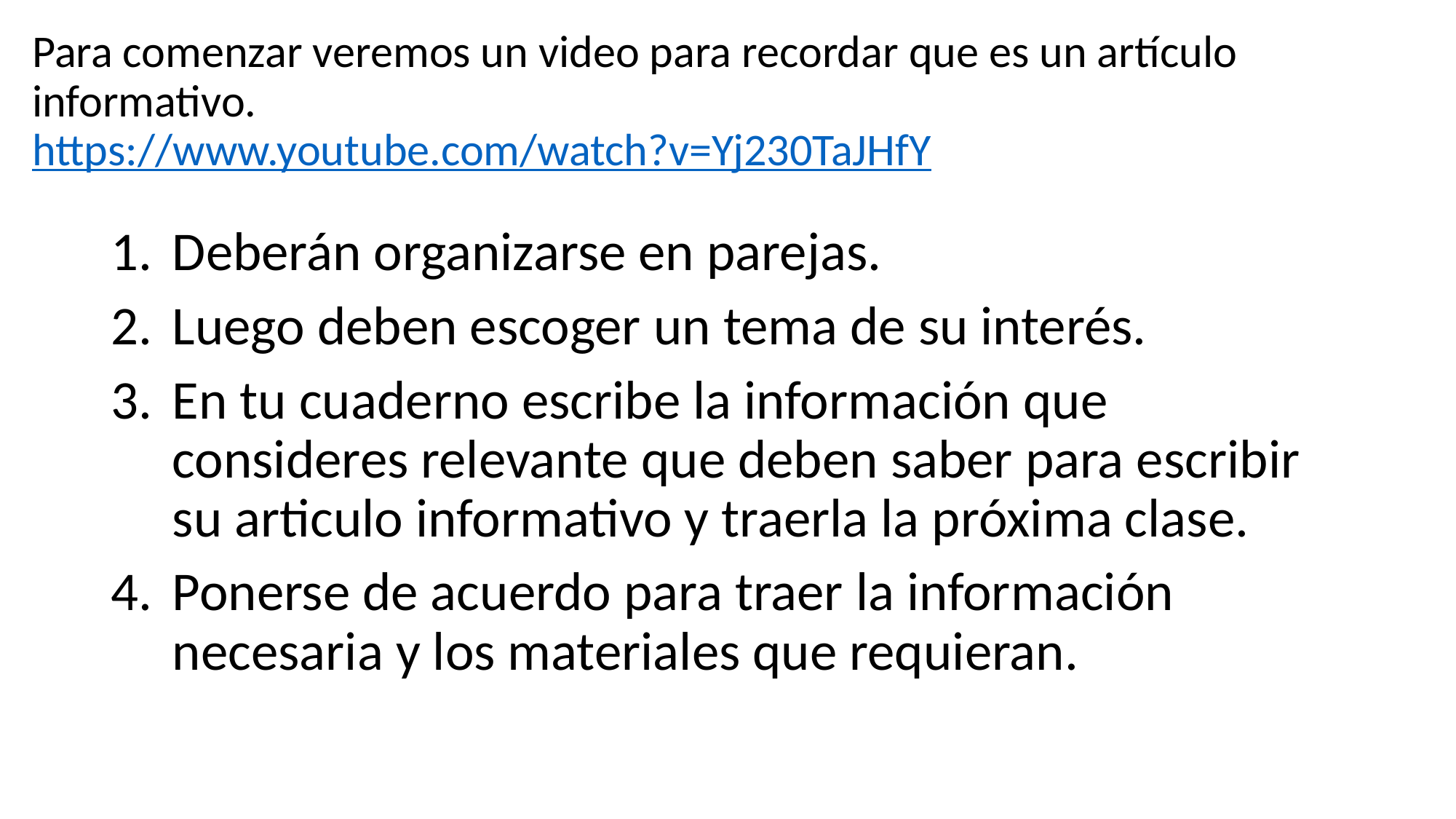

# Para comenzar veremos un video para recordar que es un artículo informativo. https://www.youtube.com/watch?v=Yj230TaJHfY
Deberán organizarse en parejas.
Luego deben escoger un tema de su interés.
En tu cuaderno escribe la información que consideres relevante que deben saber para escribir su articulo informativo y traerla la próxima clase.
Ponerse de acuerdo para traer la información necesaria y los materiales que requieran.